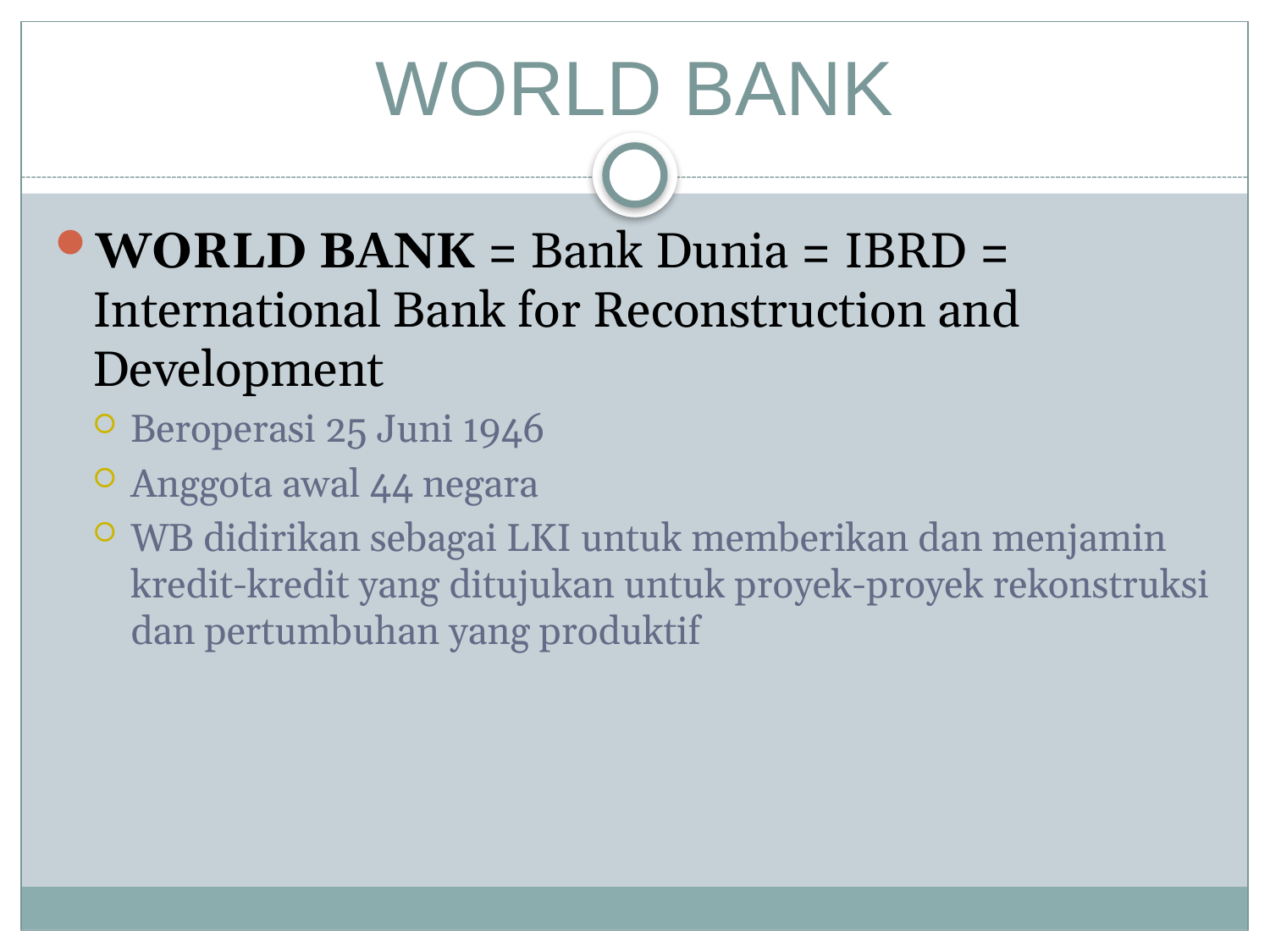

# WORLD BANK
WORLD BANK = Bank Dunia = IBRD = International Bank for Reconstruction and Development
Beroperasi 25 Juni 1946
Anggota awal 44 negara
WB didirikan sebagai LKI untuk memberikan dan menjamin kredit-kredit yang ditujukan untuk proyek-proyek rekonstruksi dan pertumbuhan yang produktif